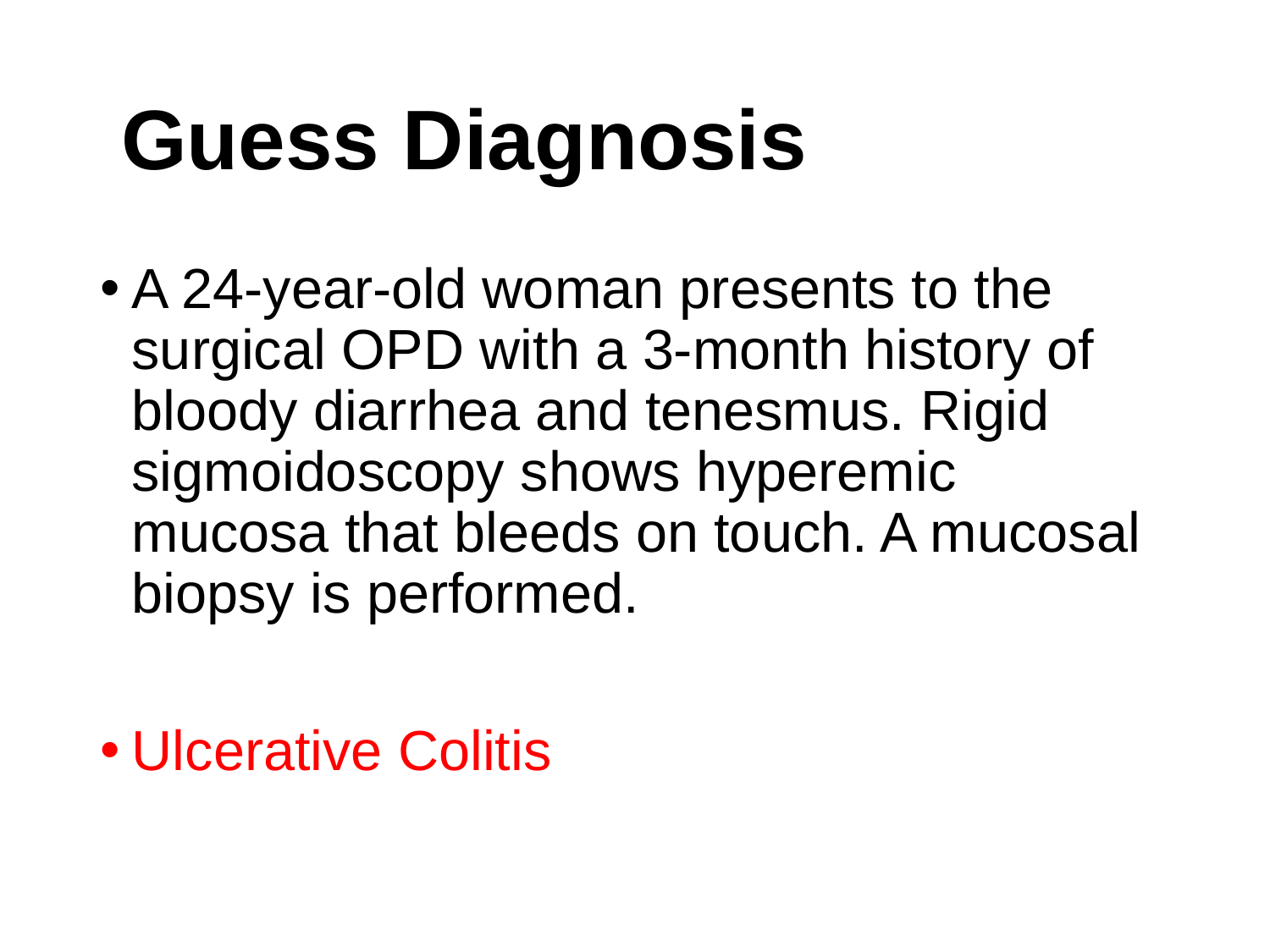

# Guess Diagnosis
A 24-year-old woman presents to the surgical OPD with a 3-month history of bloody diarrhea and tenesmus. Rigid sigmoidoscopy shows hyperemic mucosa that bleeds on touch. A mucosal biopsy is performed.

Ulcerative Colitis